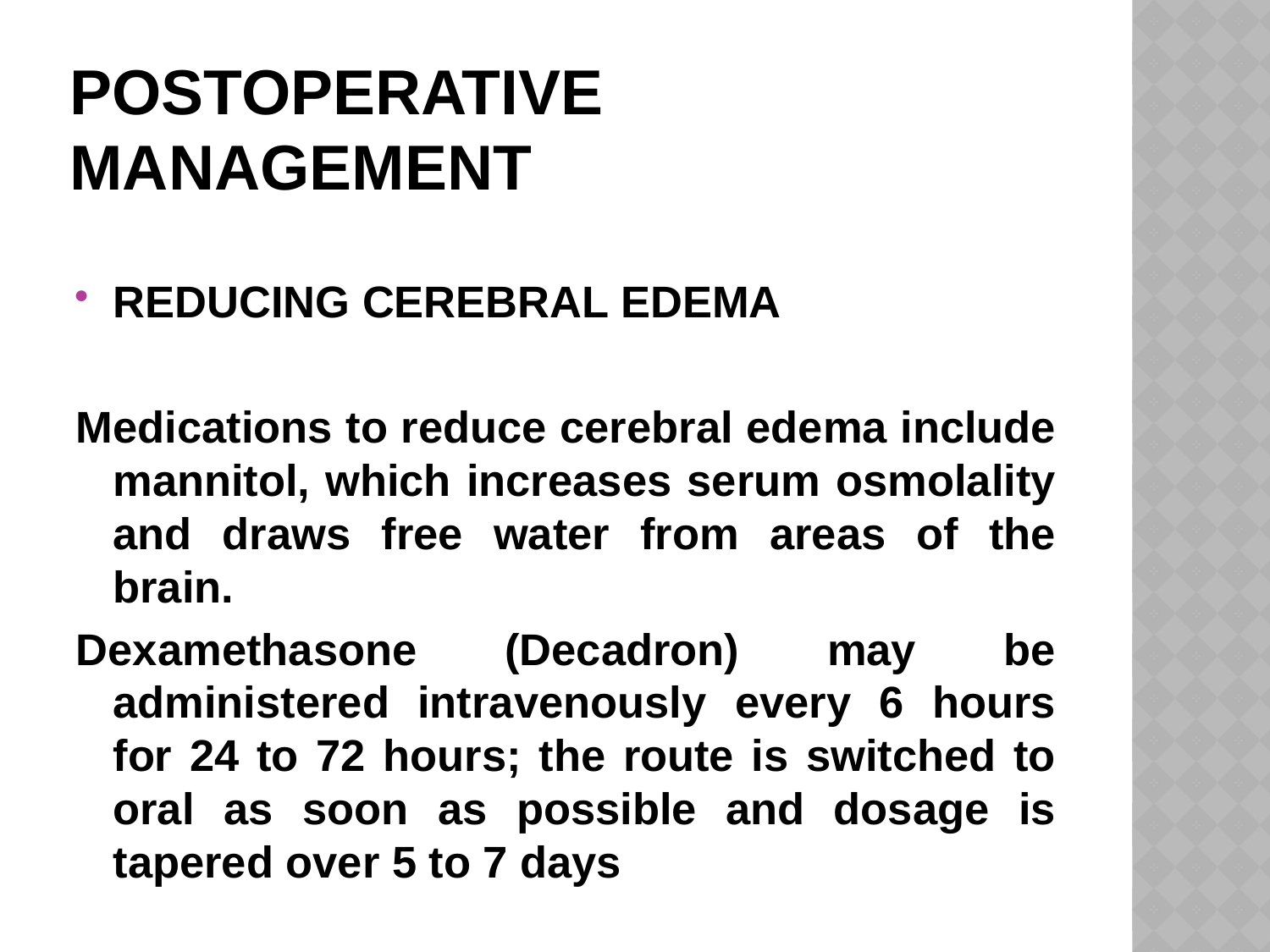

# Postoperative Management

REDUCING CEREBRAL EDEMA

Medications to reduce cerebral edema include mannitol, which increases serum osmolality and draws free water from areas of the brain.
Dexamethasone (Decadron) may be administered intravenously every 6 hours for 24 to 72 hours; the route is switched to oral as soon as possible and dosage is tapered over 5 to 7 days